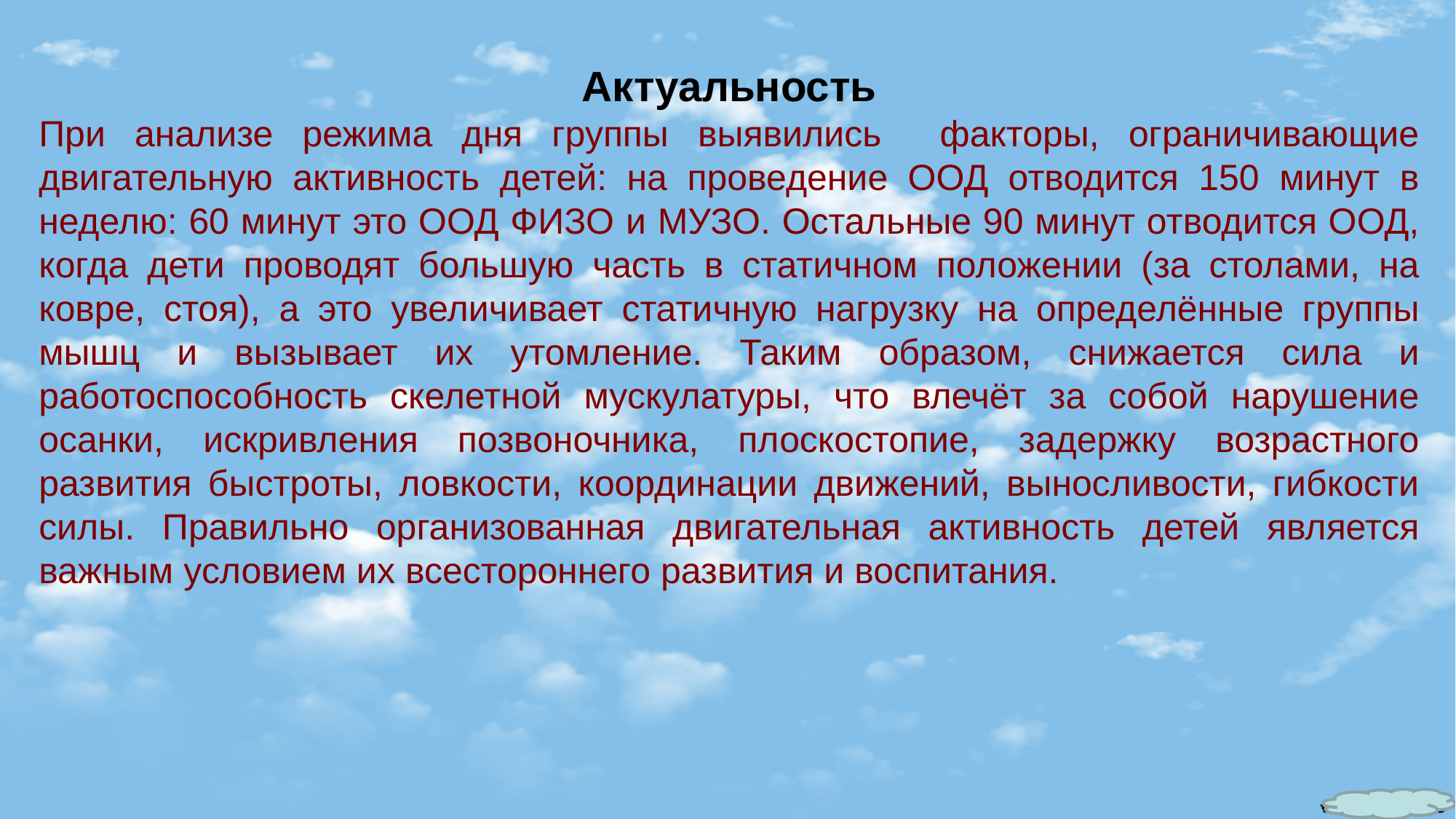

Актуальность
При анализе режима дня группы выявились  факторы, ограничивающие двигательную активность детей: на проведение ООД отводится 150 минут в неделю: 60 минут это ООД ФИЗО и МУЗО. Остальные 90 минут отводится ООД, когда дети проводят большую часть в статичном положении (за столами, на ковре, стоя), а это увеличивает статичную нагрузку на определённые группы мышц и вызывает их утомление. Таким образом, снижается сила и работоспособность скелетной мускулатуры, что влечёт за собой нарушение осанки, искривления позвоночника, плоскостопие, задержку возрастного развития быстроты, ловкости, координации движений, выносливости, гибкости силы. Правильно организованная двигательная активность детей является важным условием их всестороннего развития и воспитания.